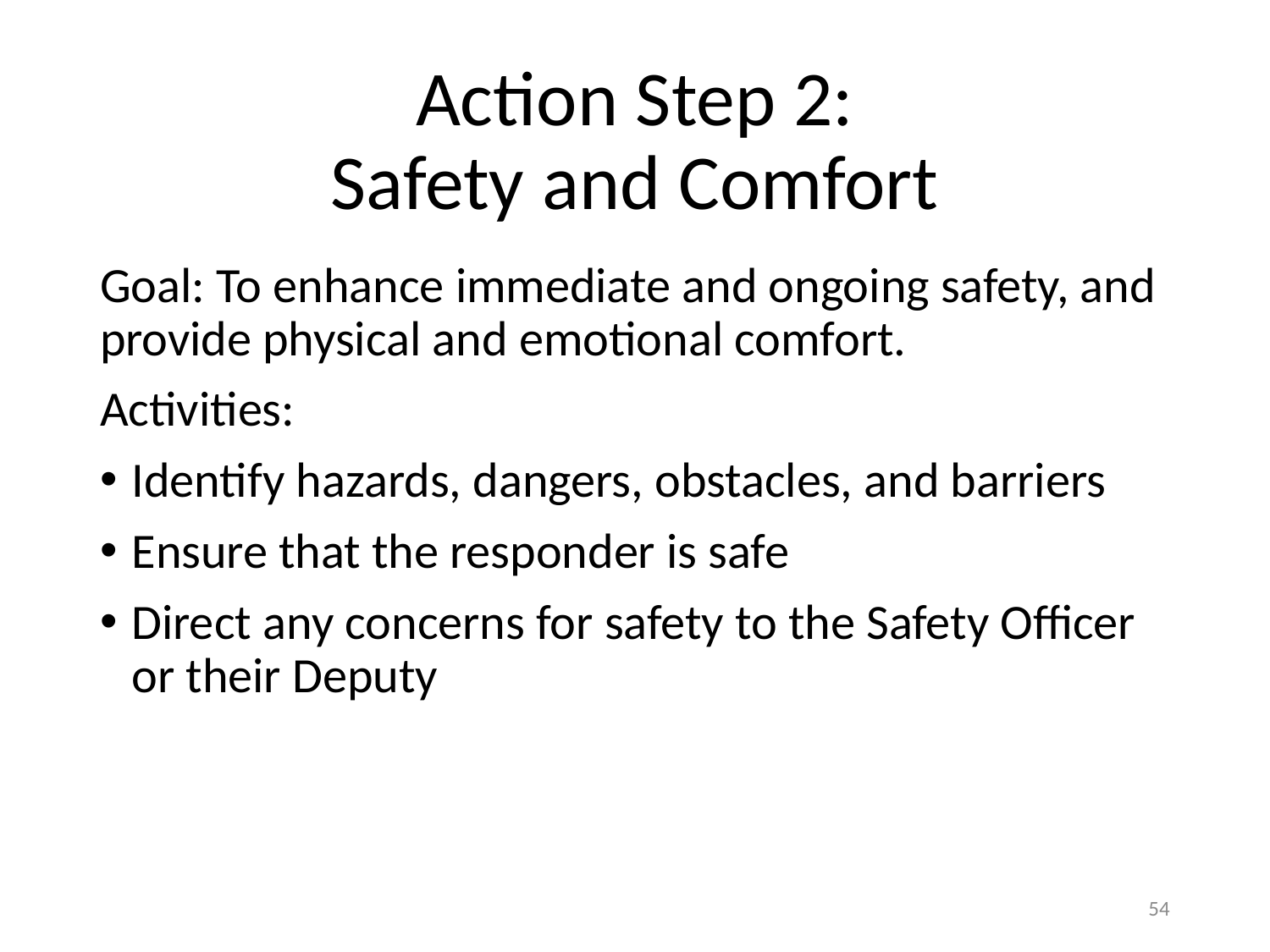

# Action Step 2: Safety and Comfort
Goal: To enhance immediate and ongoing safety, and provide physical and emotional comfort.
Activities:
Identify hazards, dangers, obstacles, and barriers
Ensure that the responder is safe
Direct any concerns for safety to the Safety Officer or their Deputy
54